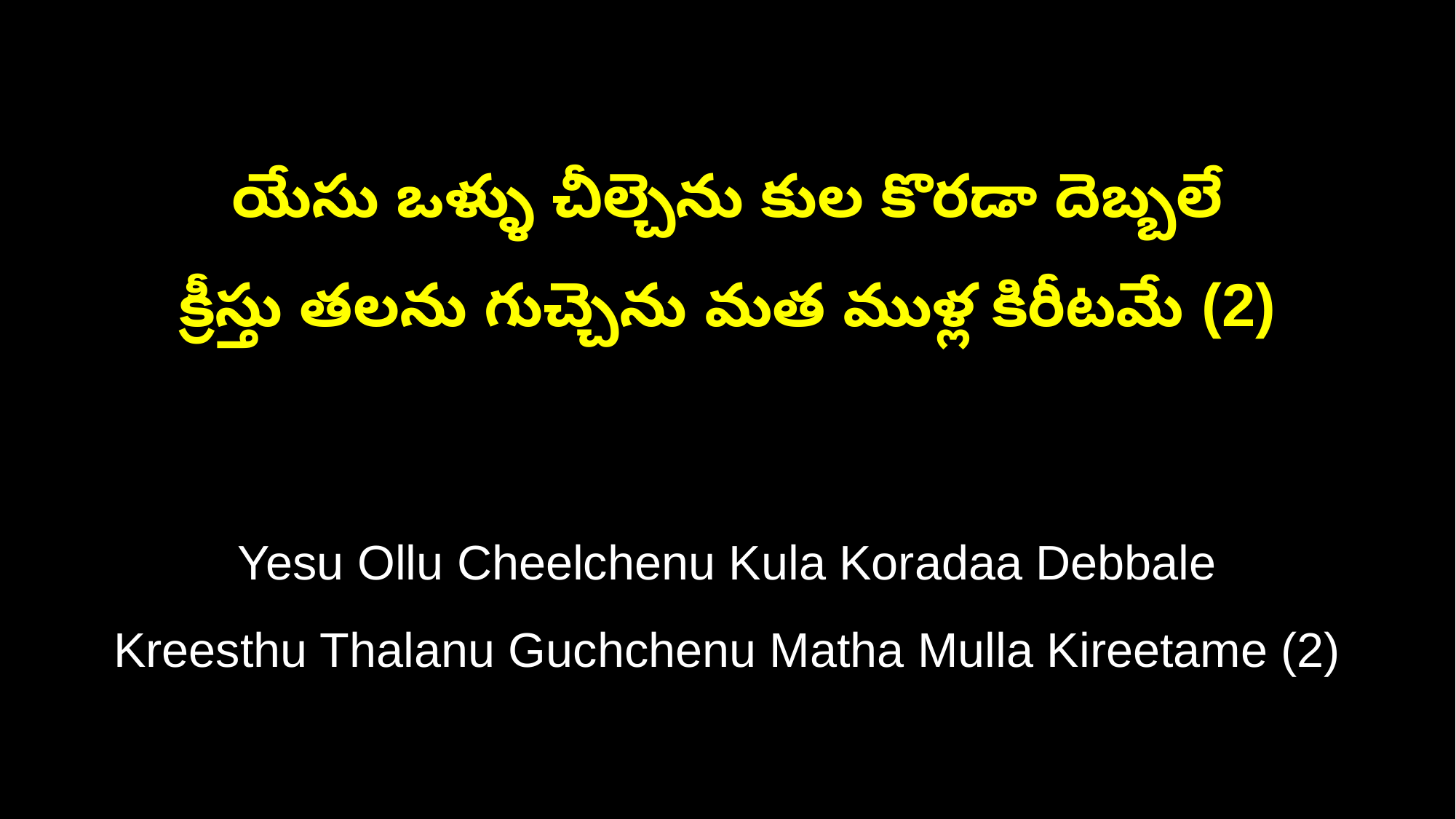

యేసు ఒళ్ళు చీల్చెను కుల కొరడా దెబ్బలే
క్రీస్తు తలను గుచ్చెను మత ముళ్ల కిరీటమే (2)
Yesu Ollu Cheelchenu Kula Koradaa Debbale
Kreesthu Thalanu Guchchenu Matha Mulla Kireetame (2)